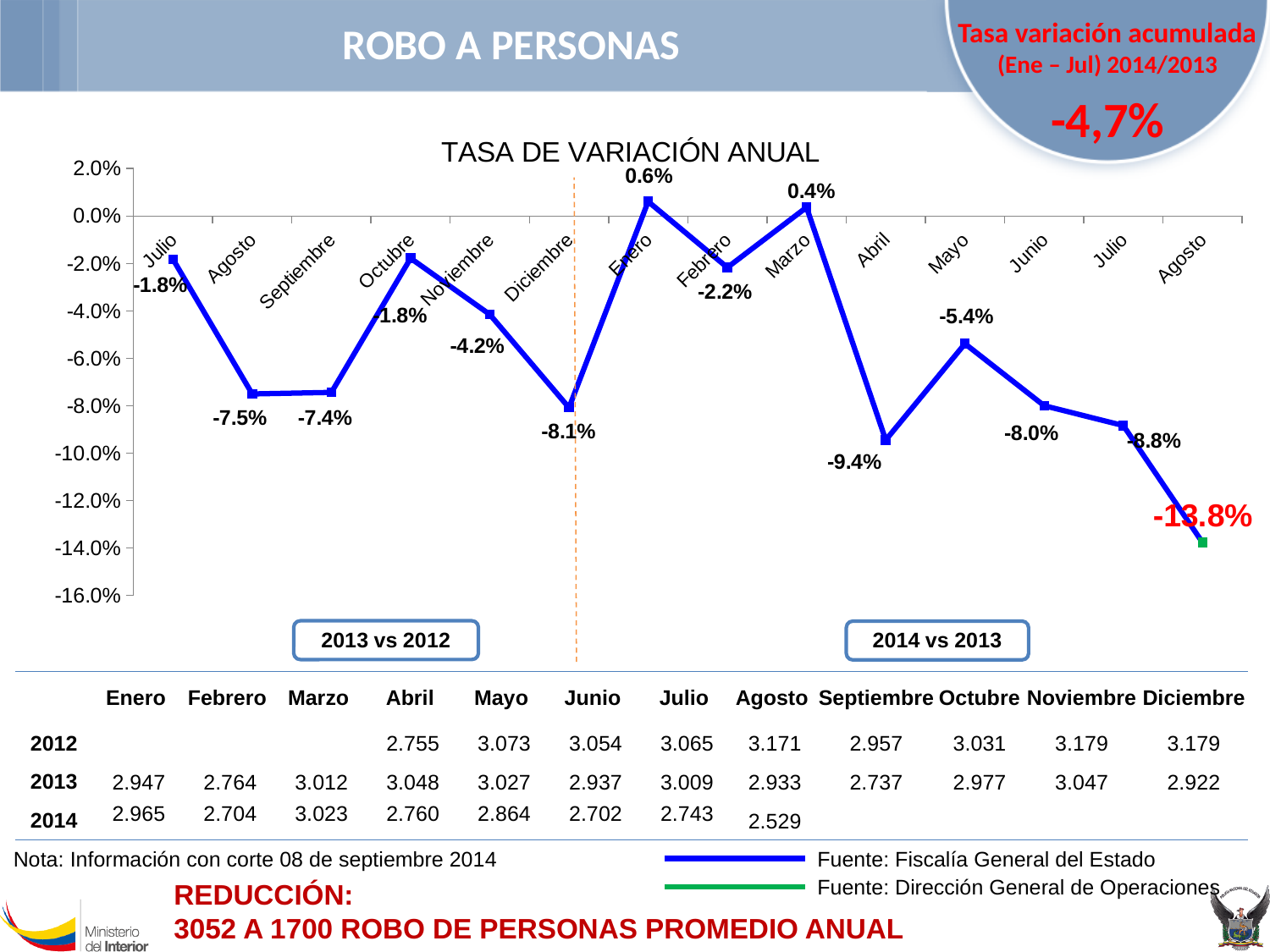

Tasa variación acumulada (Ene – Jul) 2014/2013
-4,7%
# ROBO A PERSONAS

### Chart: TASA DE VARIACIÓN ANUAL

| Category | Serie 1 |
|---|---|
| Julio | -0.018270799347471445 |
| Agosto | -0.07505518763796915 |
| Septiembre | -0.0743997294555293 |
| Octubre | -0.01781590234246122 |
| Noviembre | -0.04152249134948094 |
| Diciembre | -0.0808430324001258 |
| Enero | 0.00610790634543612 |
| Febrero | -0.02170767004341534 |
| Marzo | 0.0036520584329349237 |
| Abril | -0.09448818897637801 |
| Mayo | -0.05384869507763457 |
| Junio | -0.08001361933946205 |
| Julio | -0.08840146227982715 |
| Agosto | -0.13774292533242413 |
|  | Enero | Febrero | Marzo | Abril | Mayo | Junio | Julio | Agosto | Septiembre | Octubre | Noviembre | Diciembre |
| --- | --- | --- | --- | --- | --- | --- | --- | --- | --- | --- | --- | --- |
| 2012 |  |  |  | 2.755 | 3.073 | 3.054 | 3.065 | 3.171 | 2.957 | 3.031 | 3.179 | 3.179 |
| 2013 | 2.947 | 2.764 | 3.012 | 3.048 | 3.027 | 2.937 | 3.009 | 2.933 | 2.737 | 2.977 | 3.047 | 2.922 |
| 2014 | 2.965 | 2.704 | 3.023 | 2.760 | 2.864 | 2.702 | 2.743 | 2.529 |  |  |  |  |
Nota: Información con corte 08 de septiembre 2014
Fuente: Fiscalía General del Estado
Fuente: Dirección General de Operaciones
REDUCCIÓN:
3052 A 1700 ROBO DE PERSONAS PROMEDIO ANUAL